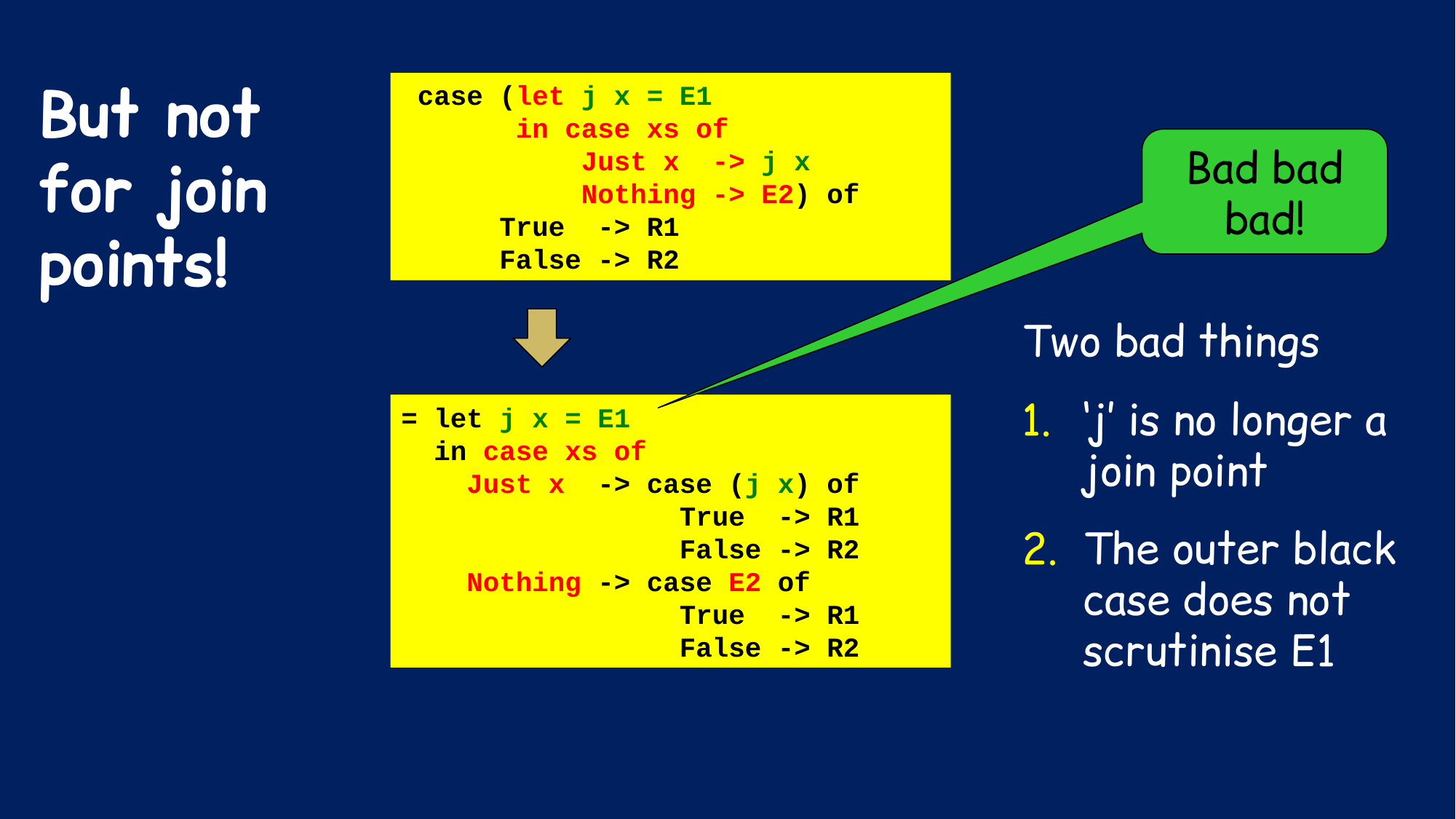

# But not for join points!
 case (let j x = E1
       in case xs of
           Just x  -> j x
           Nothing -> E2) of
      True  -> R1
      False -> R2
Bad bad bad!

Two bad things
‘j’ is no longer a join point
The outer black case does not scrutinise E1

= let j x = E1
  in case xs of
    Just x  -> case (j x) of
                 True  -> R1
                 False -> R2
    Nothing -> case E2 of
                 True  -> R1
                 False -> R2